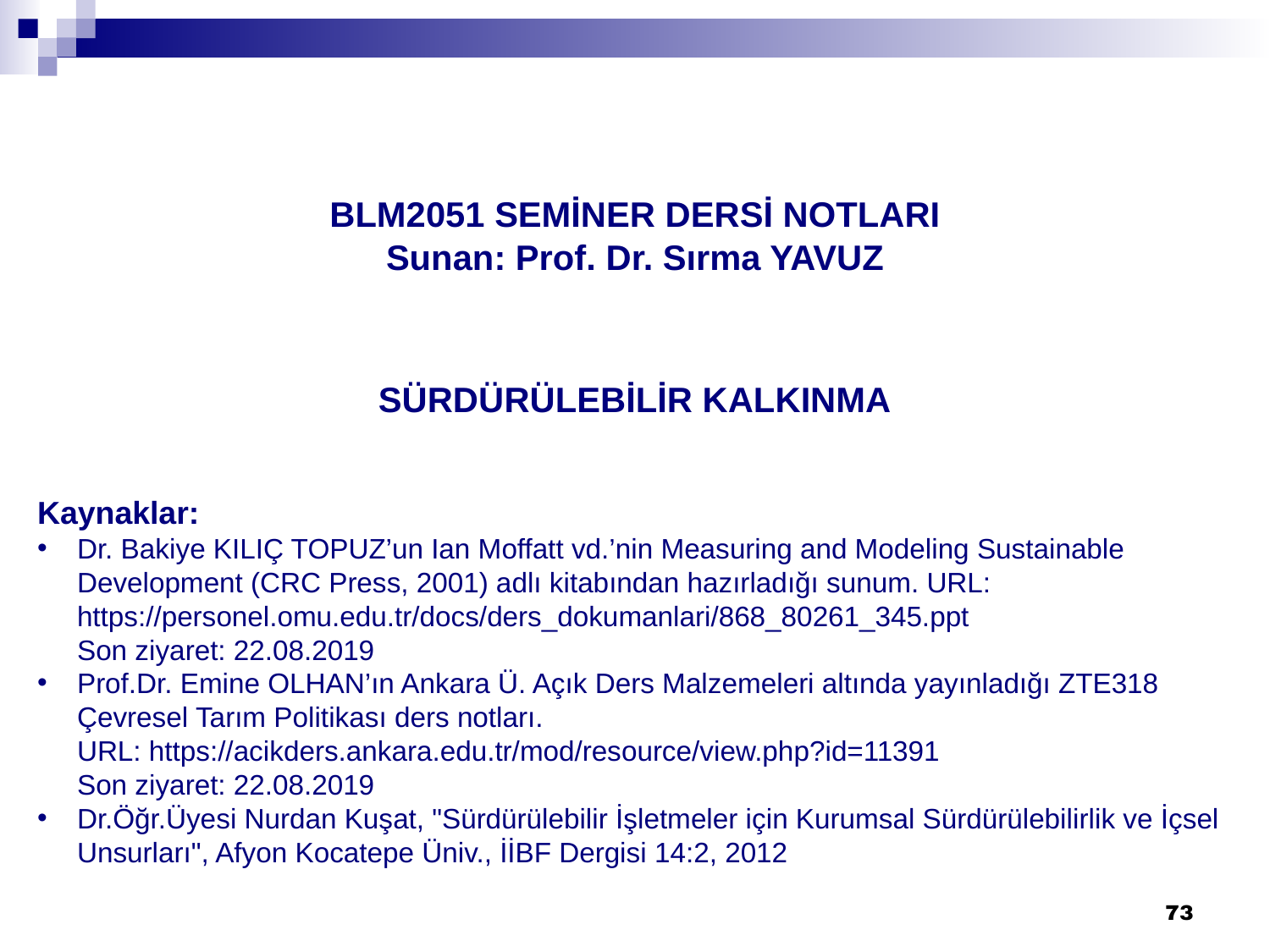

BLM2051 SEMİNER DERSİ NOTLARI
Sunan: Prof. Dr. Sırma YAVUZ
SÜRDÜRÜLEBİLİR KALKINMA
Kaynaklar:
Dr. Bakiye KILIÇ TOPUZ’un Ian Moffatt vd.’nin Measuring and Modeling Sustainable Development (CRC Press, 2001) adlı kitabından hazırladığı sunum. URL: https://personel.omu.edu.tr/docs/ders_dokumanlari/868_80261_345.ppt
Son ziyaret: 22.08.2019
Prof.Dr. Emine OLHAN’ın Ankara Ü. Açık Ders Malzemeleri altında yayınladığı ZTE318 Çevresel Tarım Politikası ders notları.
URL: https://acikders.ankara.edu.tr/mod/resource/view.php?id=11391
Son ziyaret: 22.08.2019
Dr.Öğr.Üyesi Nurdan Kuşat, "Sürdürülebilir İşletmeler için Kurumsal Sürdürülebilirlik ve İçsel Unsurları", Afyon Kocatepe Üniv., İİBF Dergisi 14:2, 2012
73